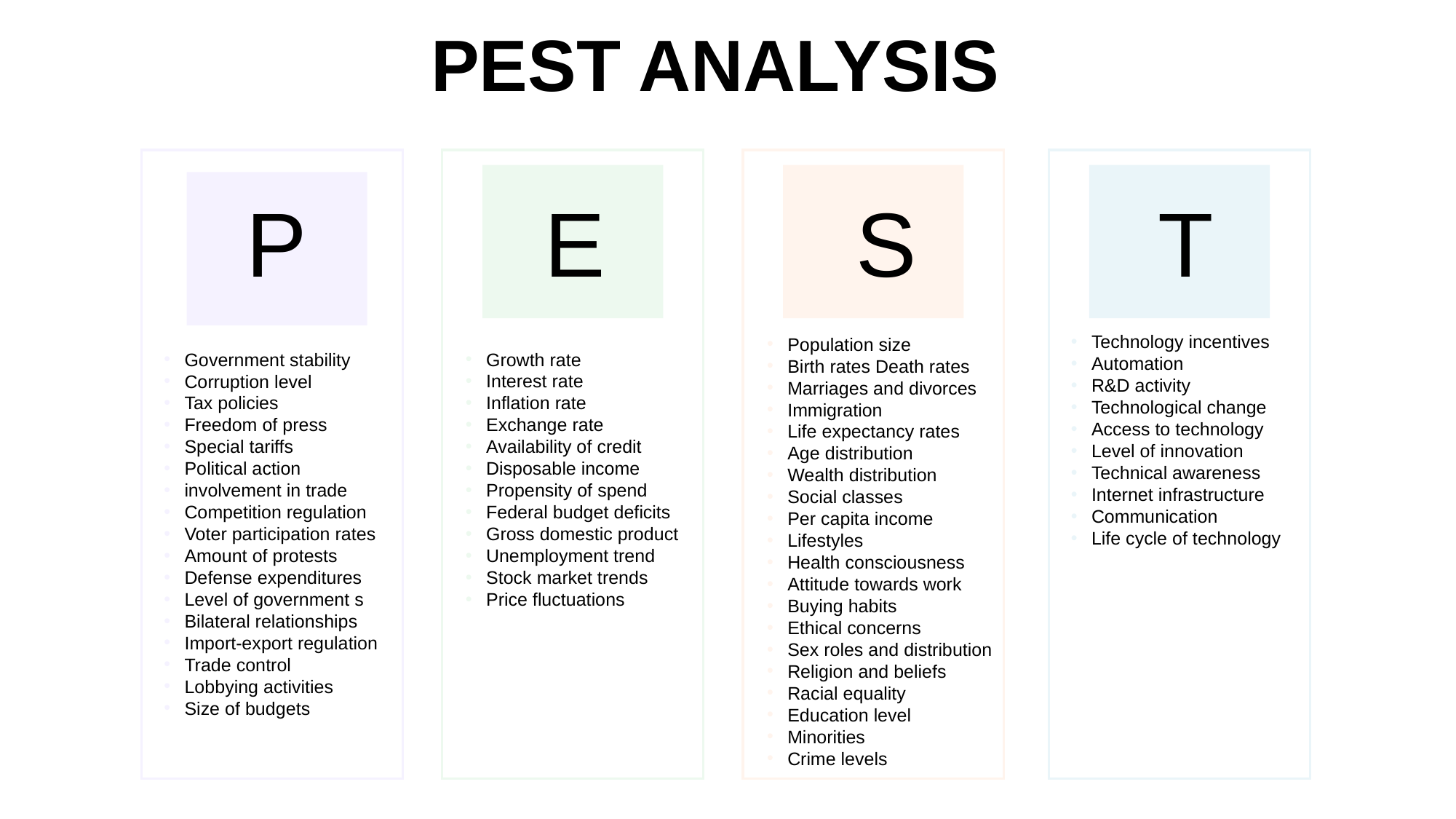

PEST ANALYSIS

P
E
S
T
Technology incentives
Automation
R&D activity
Technological change
Access to technology
Level of innovation
Technical awareness
Internet infrastructure
Communication
Life cycle of technology

Population size
Birth rates Death rates
Marriages and divorces
Immigration
Life expectancy rates
Age distribution
Wealth distribution
Social classes
Per capita income
Lifestyles
Health consciousness
Attitude towards work
Buying habits
Ethical concerns
Sex roles and distribution
Religion and beliefs
Racial equality
Education level
Minorities
Crime levels

Government stability
Corruption level
Tax policies
Freedom of press
Special tariffs
Political action
involvement in trade
Competition regulation
Voter participation rates
Amount of protests
Defense expenditures
Level of government s
Bilateral relationships
Import-export regulation
Trade control
Lobbying activities
Size of budgets

Growth rate
Interest rate
Inflation rate
Exchange rate
Availability of credit
Disposable income
Propensity of spend
Federal budget deficits
Gross domestic product
Unemployment trend
Stock market trends
Price fluctuations